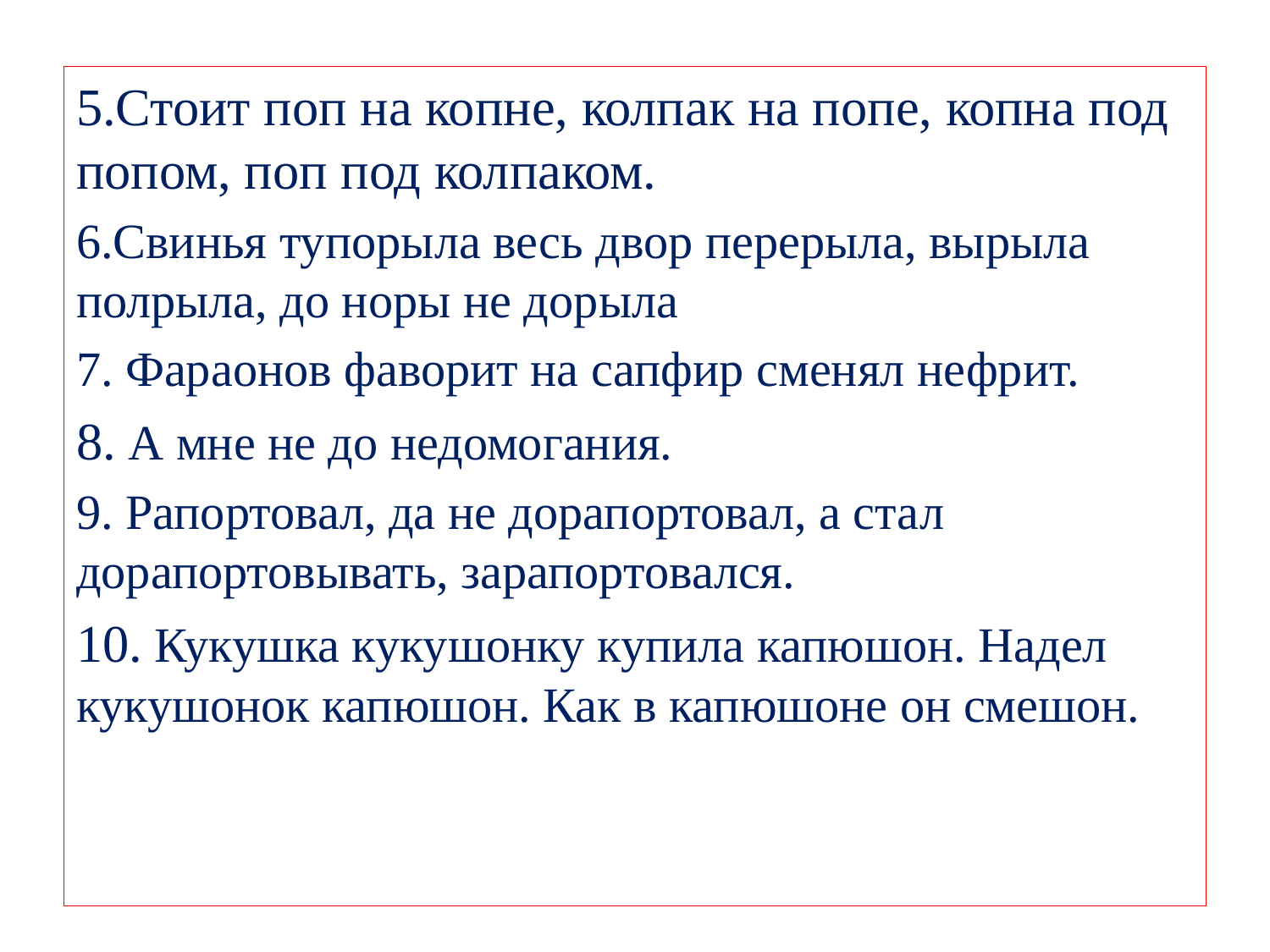

5.Стоит поп на копне, колпак на попе, копна под попом, поп под колпаком.
6.Свинья тупорыла весь двор перерыла, вырыла полрыла, до норы не дорыла
7. Фараонов фаворит на сапфир сменял нефрит.
8. А мне не до недомогания.
9. Рапортовал, да не дорапортовал, а стал дорапортовывать, зарапортовался.
10. Кукушка кукушонку купила капюшон. Надел кукушонок капюшон. Как в капюшоне он смешон.